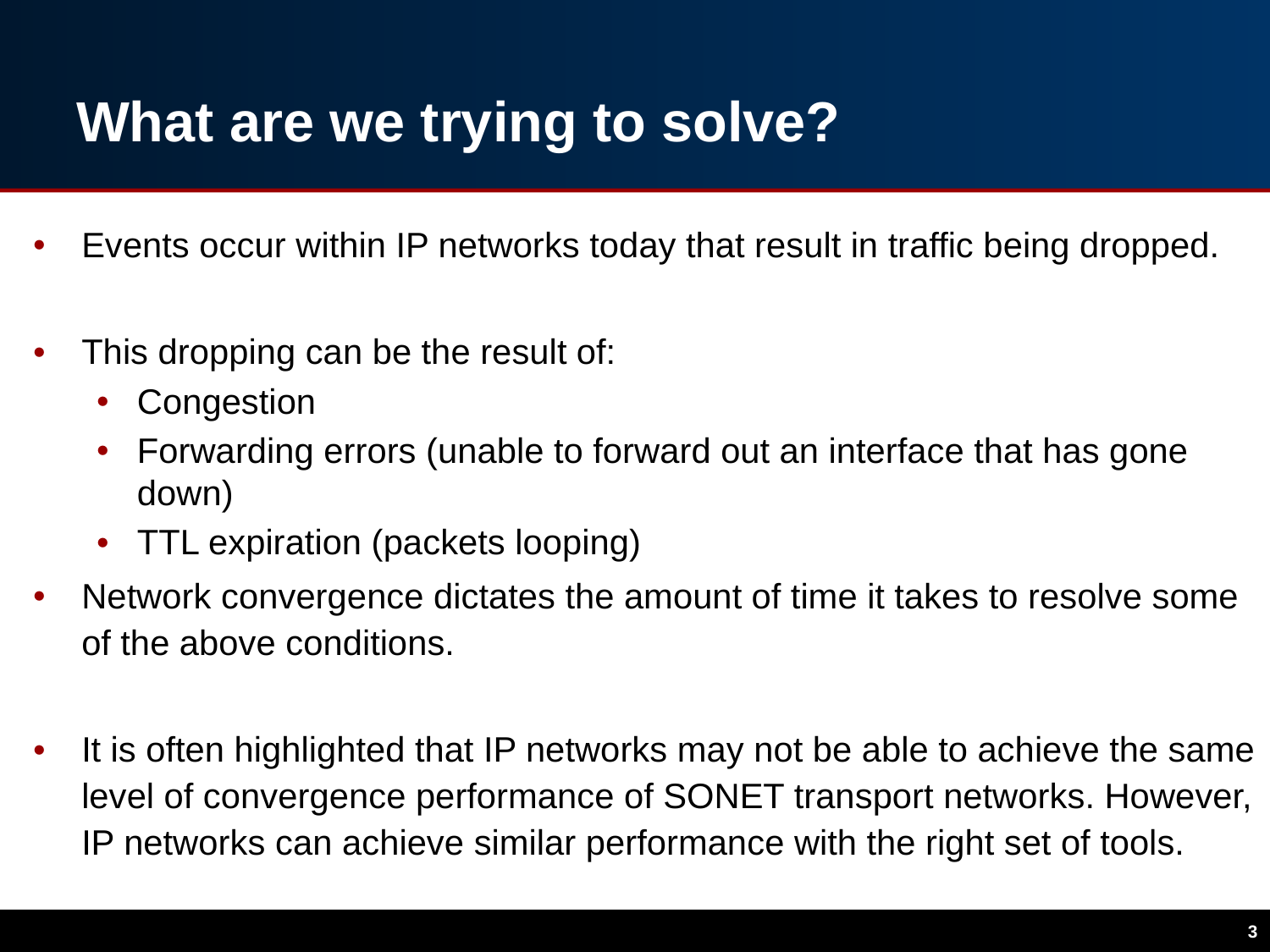

What are we trying to solve?
Events occur within IP networks today that result in traffic being dropped.

This dropping can be the result of:
Congestion
Forwarding errors (unable to forward out an interface that has gone down)
TTL expiration (packets looping)
Network convergence dictates the amount of time it takes to resolve some of the above conditions.

It is often highlighted that IP networks may not be able to achieve the same level of convergence performance of SONET transport networks. However, IP networks can achieve similar performance with the right set of tools.
3